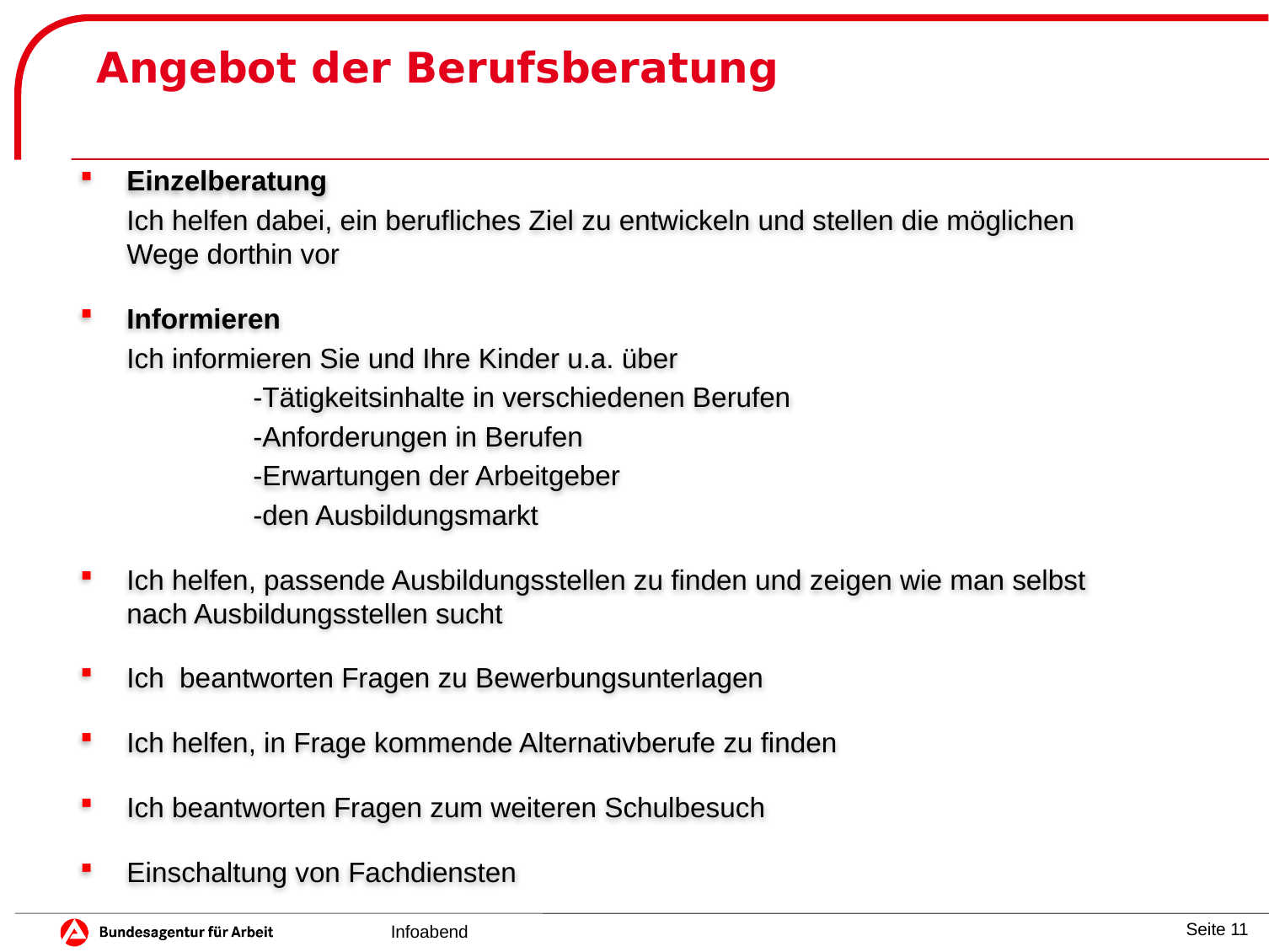

# Angebot der Berufsberatung
Einzelberatung
	Ich helfen dabei, ein berufliches Ziel zu entwickeln und stellen die möglichen Wege dorthin vor

Informieren
	Ich informieren Sie und Ihre Kinder u.a. über
		-Tätigkeitsinhalte in verschiedenen Berufen
		-Anforderungen in Berufen
		-Erwartungen der Arbeitgeber
		-den Ausbildungsmarkt

Ich helfen, passende Ausbildungsstellen zu finden und zeigen wie man selbst nach Ausbildungsstellen sucht

Ich  beantworten Fragen zu Bewerbungsunterlagen

Ich helfen, in Frage kommende Alternativberufe zu finden

Ich beantworten Fragen zum weiteren Schulbesuch

Einschaltung von Fachdiensten

Infoabend